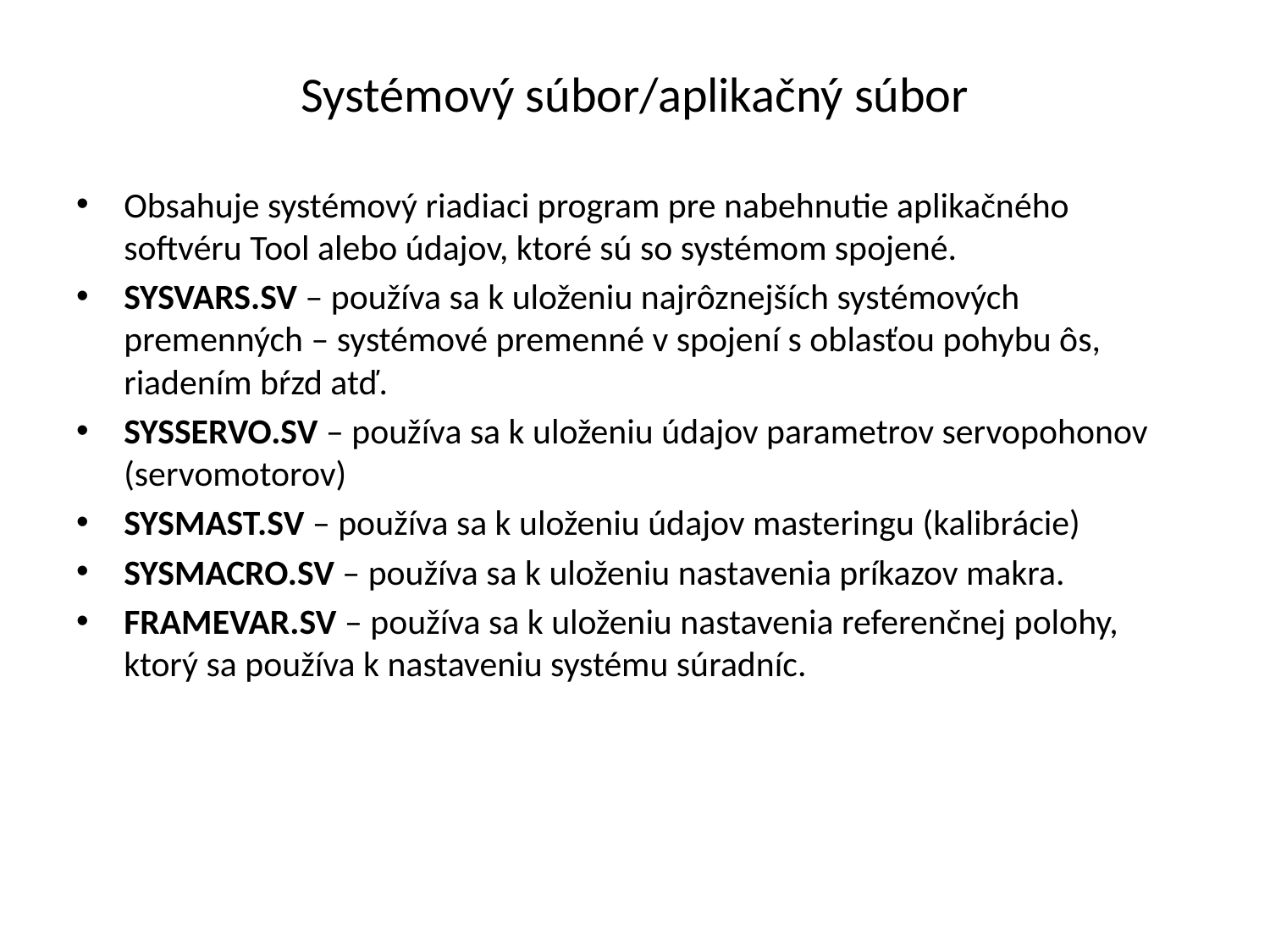

# Systémový súbor/aplikačný súbor
Obsahuje systémový riadiaci program pre nabehnutie aplikačného softvéru Tool alebo údajov, ktoré sú so systémom spojené.
SYSVARS.SV – používa sa k uloženiu najrôznejších systémových premenných – systémové premenné v spojení s oblasťou pohybu ôs, riadením bŕzd atď.
SYSSERVO.SV – používa sa k uloženiu údajov parametrov servopohonov (servomotorov)
SYSMAST.SV – používa sa k uloženiu údajov masteringu (kalibrácie)
SYSMACRO.SV – používa sa k uloženiu nastavenia príkazov makra.
FRAMEVAR.SV – používa sa k uloženiu nastavenia referenčnej polohy, ktorý sa používa k nastaveniu systému súradníc.